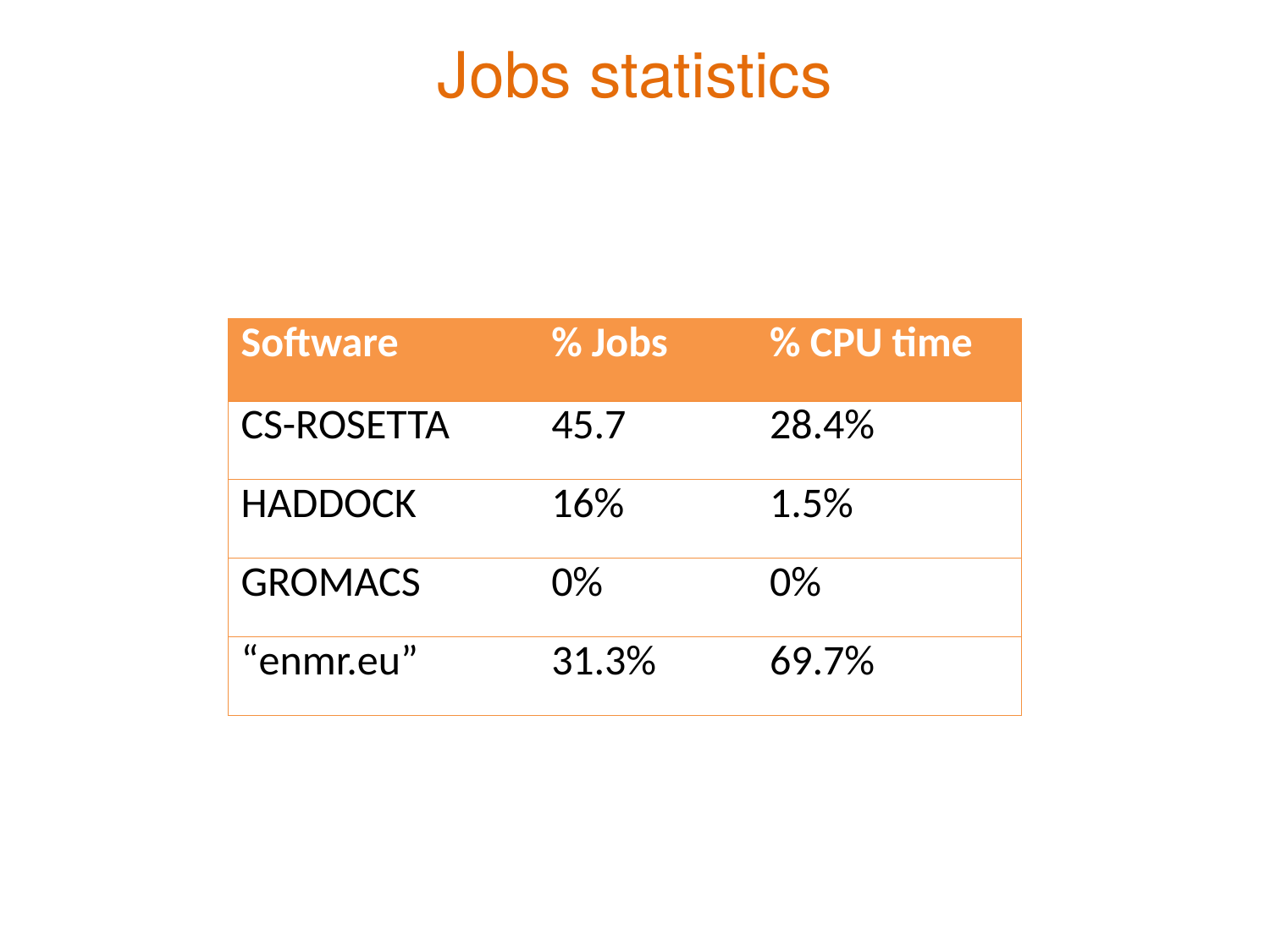

# Jobs statistics
| Software | % Jobs | % CPU time |
| --- | --- | --- |
| CS-ROSETTA | 45.7 | 28.4% |
| HADDOCK | 16% | 1.5% |
| GROMACS | 0% | 0% |
| “enmr.eu” | 31.3% | 69.7% |